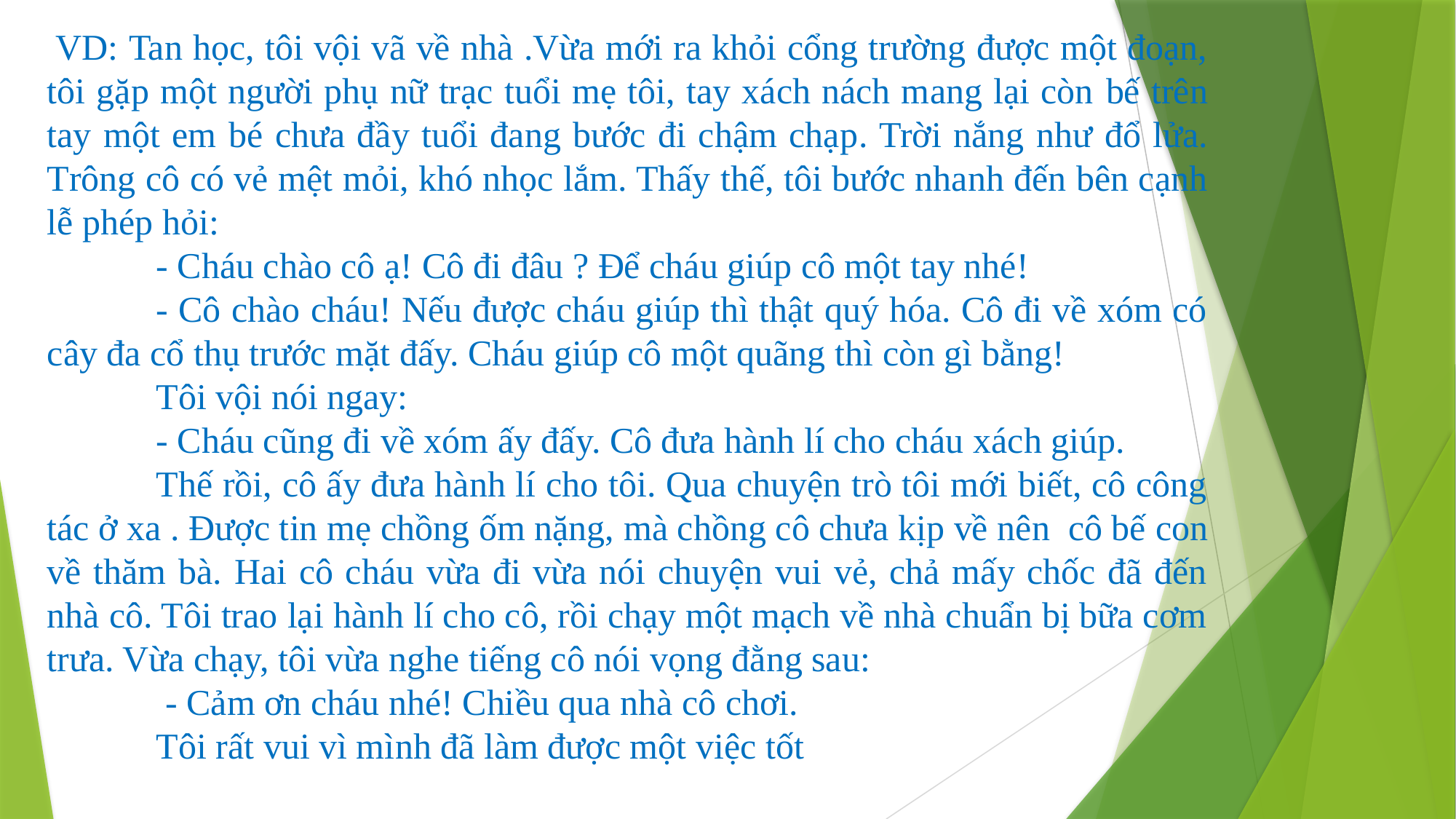

VD: Tan học, tôi vội vã về nhà .Vừa mới ra khỏi cổng trường được một đoạn, tôi gặp một người phụ nữ trạc tuổi mẹ tôi, tay xách nách mang lại còn bế trên tay một em bé chưa đầy tuổi đang bước đi chậm chạp. Trời nắng như đổ lửa. Trông cô có vẻ mệt mỏi, khó nhọc lắm. Thấy thế, tôi bước nhanh đến bên cạnh lễ phép hỏi:
   	- Cháu chào cô ạ! Cô đi đâu ? Để cháu giúp cô một tay nhé!
	- Cô chào cháu! Nếu được cháu giúp thì thật quý hóa. Cô đi về xóm có cây đa cổ thụ trước mặt đấy. Cháu giúp cô một quãng thì còn gì bằng!
  	Tôi vội nói ngay:
	- Cháu cũng đi về xóm ấy đấy. Cô đưa hành lí cho cháu xách giúp.
	Thế rồi, cô ấy đưa hành lí cho tôi. Qua chuyện trò tôi mới biết, cô công tác ở xa . Được tin mẹ chồng ốm nặng, mà chồng cô chưa kịp về nên  cô bế con về thăm bà. Hai cô cháu vừa đi vừa nói chuyện vui vẻ, chả mấy chốc đã đến nhà cô. Tôi trao lại hành lí cho cô, rồi chạy một mạch về nhà chuẩn bị bữa cơm trưa. Vừa chạy, tôi vừa nghe tiếng cô nói vọng đằng sau:
	 - Cảm ơn cháu nhé! Chiều qua nhà cô chơi.
	Tôi rất vui vì mình đã làm được một việc tốt